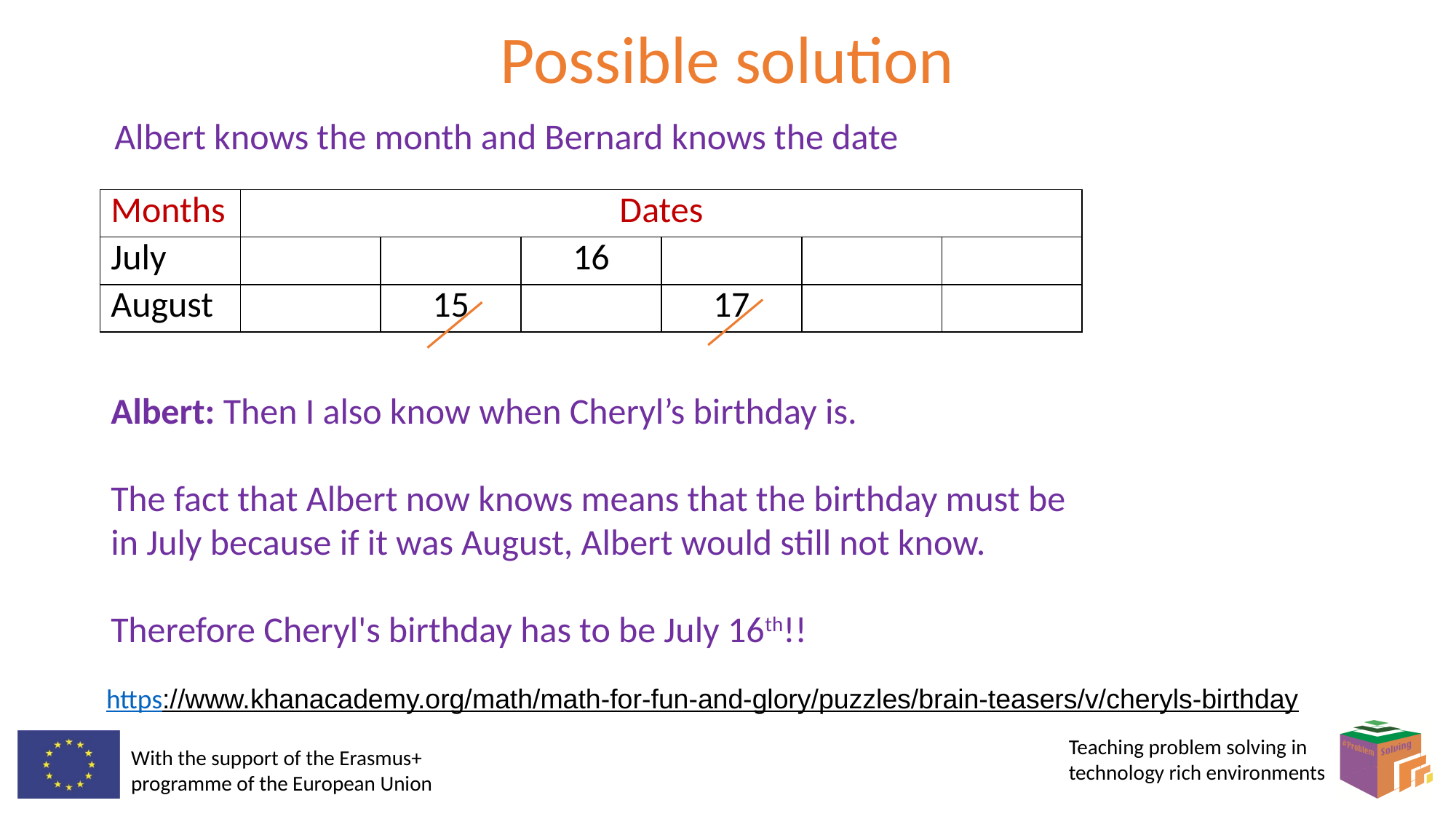

# Possible solution
Albert knows the month and Bernard knows the date
| Months | Dates |  |  |  |  |  |
| --- | --- | --- | --- | --- | --- | --- |
| July |  |  | 16 |  |  |  |
| August |  | 15 |  | 17 |  |  |
Albert: Then I also know when Cheryl’s birthday is.

The fact that Albert now knows means that the birthday must be in July because if it was August, Albert would still not know.

Therefore Cheryl's birthday has to be July 16th!!
https://www.khanacademy.org/math/math-for-fun-and-glory/puzzles/brain-teasers/v/cheryls-birthday